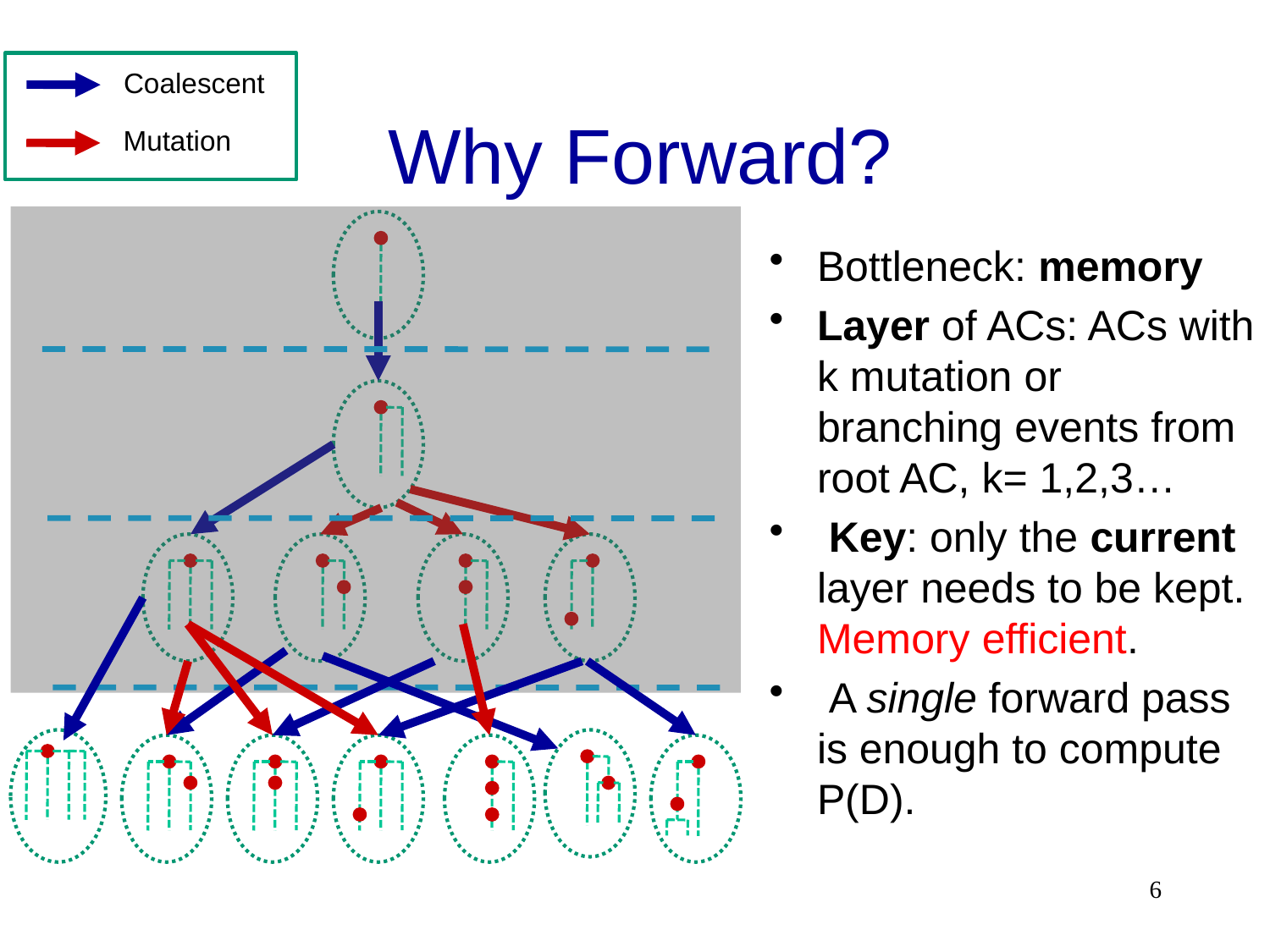

Coalescent
# Why Forward?
Mutation

Bottleneck: memory
Layer of ACs: ACs with k mutation or branching events from root AC, k= 1,2,3…
 Key: only the current layer needs to be kept. Memory efficient.
 A single forward pass is enough to compute P(D).

6